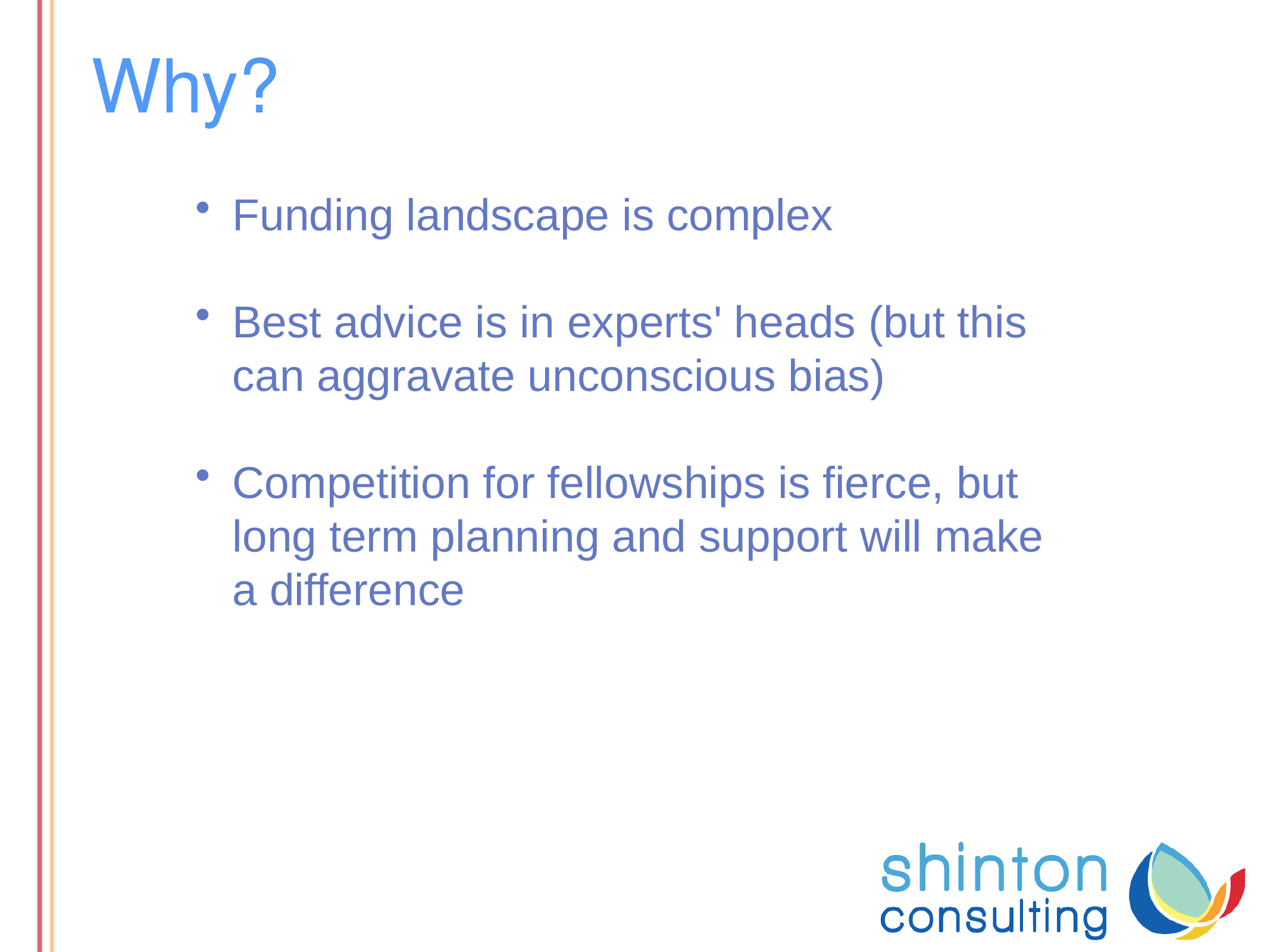

# Why?
Funding landscape is complex

Best advice is in experts' heads (but this can aggravate unconscious bias)

Competition for fellowships is fierce, but long term planning and support will make a difference